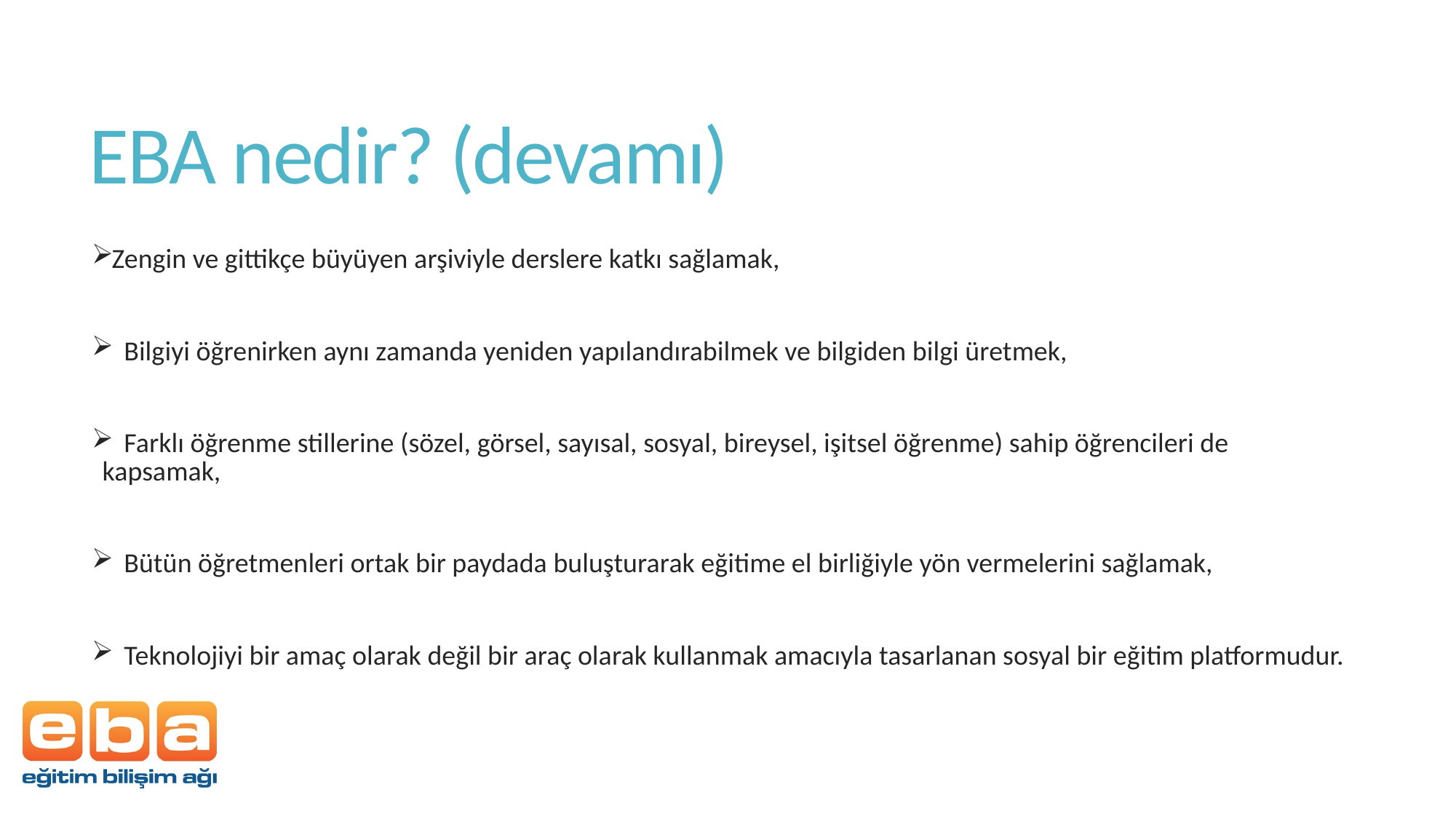

# EBA nedir? (devamı)
Zengin ve gittikçe büyüyen arşiviyle derslere katkı sağlamak,

  Bilgiyi öğrenirken aynı zamanda yeniden yapılandırabilmek ve bilgiden bilgi üretmek,

  Farklı öğrenme stillerine (sözel, görsel, sayısal, sosyal, bireysel, işitsel öğrenme) sahip öğrencileri de kapsamak,

  Bütün öğretmenleri ortak bir paydada buluşturarak eğitime el birliğiyle yön vermelerini sağlamak,

  Teknolojiyi bir amaç olarak değil bir araç olarak kullanmak amacıyla tasarlanan sosyal bir eğitim platformudur.